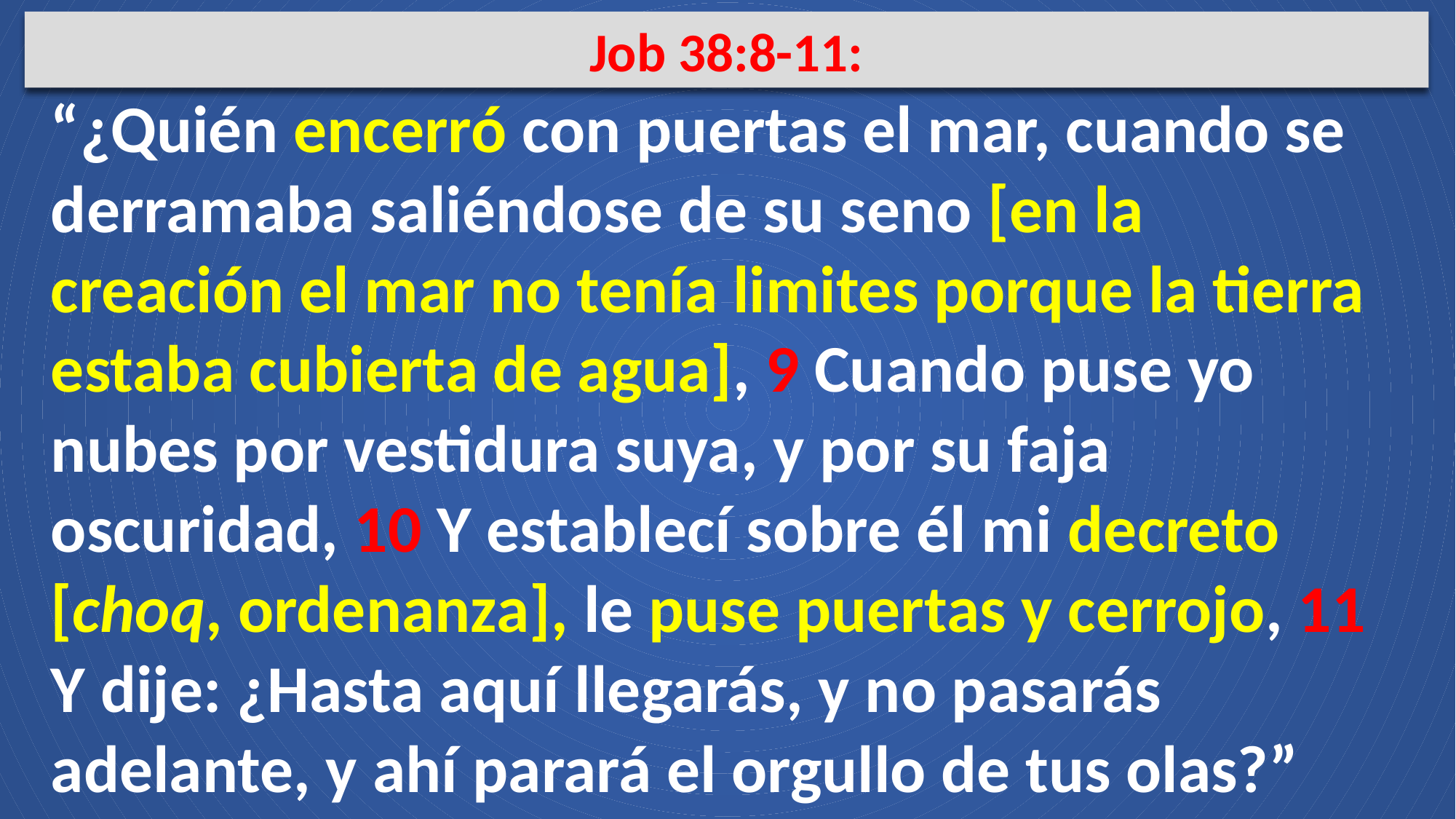

Job 38:8-11:
“¿Quién encerró con puertas el mar, cuando se derramaba saliéndose de su seno [en la creación el mar no tenía limites porque la tierra estaba cubierta de agua], 9 Cuando puse yo nubes por vestidura suya, y por su faja oscuridad, 10 Y establecí sobre él mi decreto [choq, ordenanza], le puse puertas y cerrojo, 11 Y dije: ¿Hasta aquí llegarás, y no pasarás adelante, y ahí parará el orgullo de tus olas?”